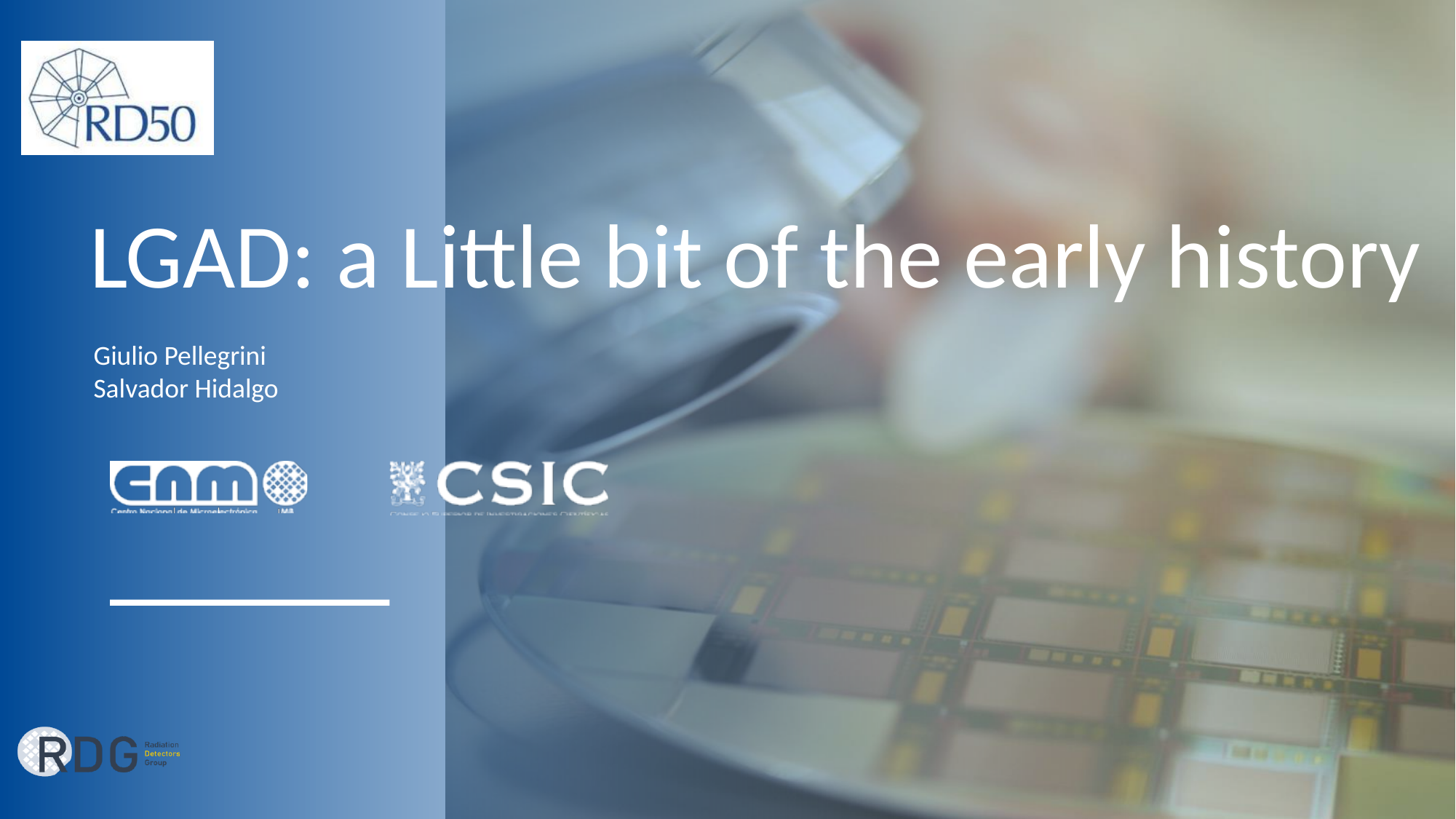

LGAD: a Little bit of the early history
Giulio Pellegrini
Salvador Hidalgo